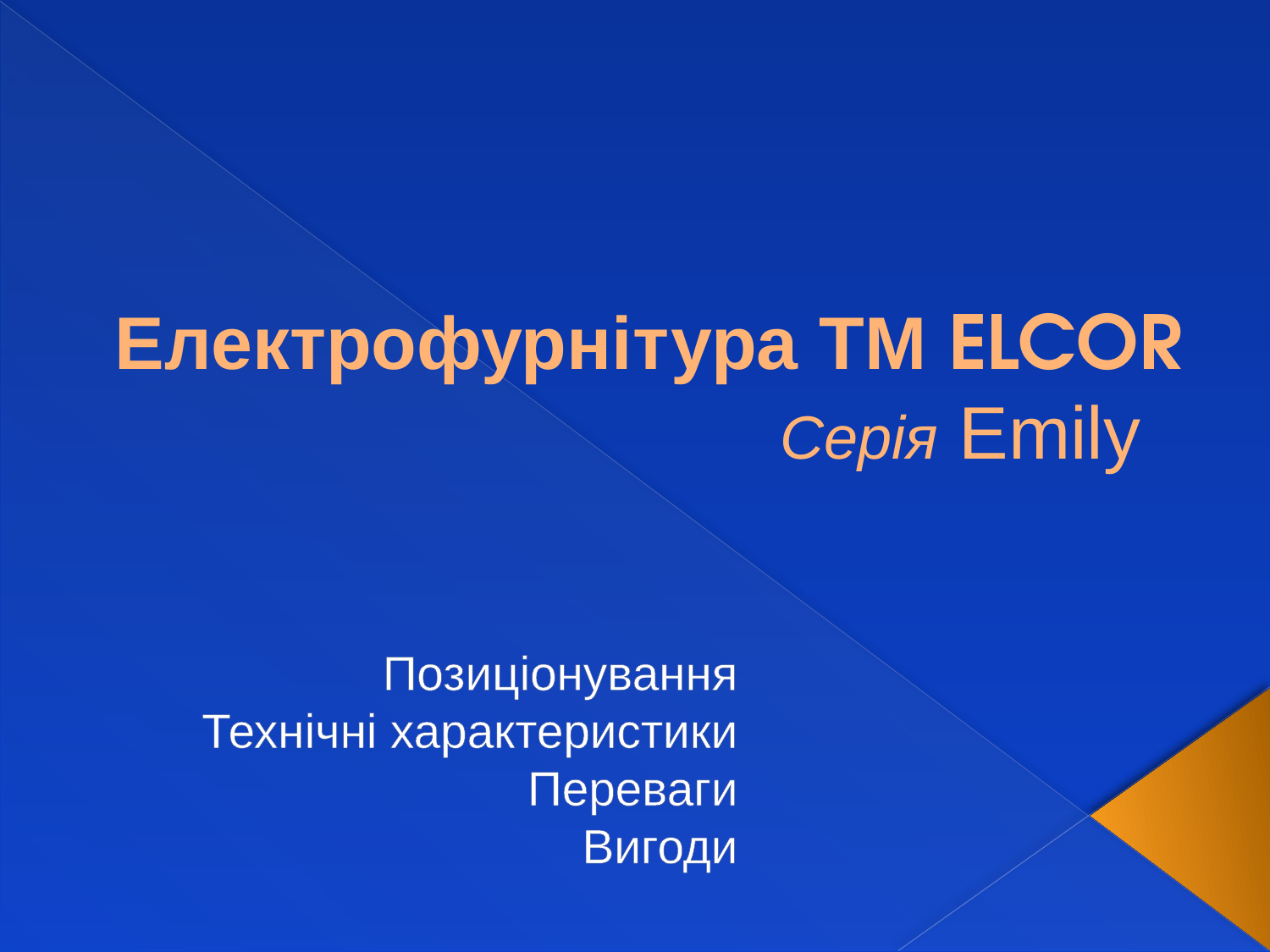

# Електрофурнітура ТМ ELCOR Серія Emily
Позиціонування
Технічні характеристики
Переваги
Вигоди